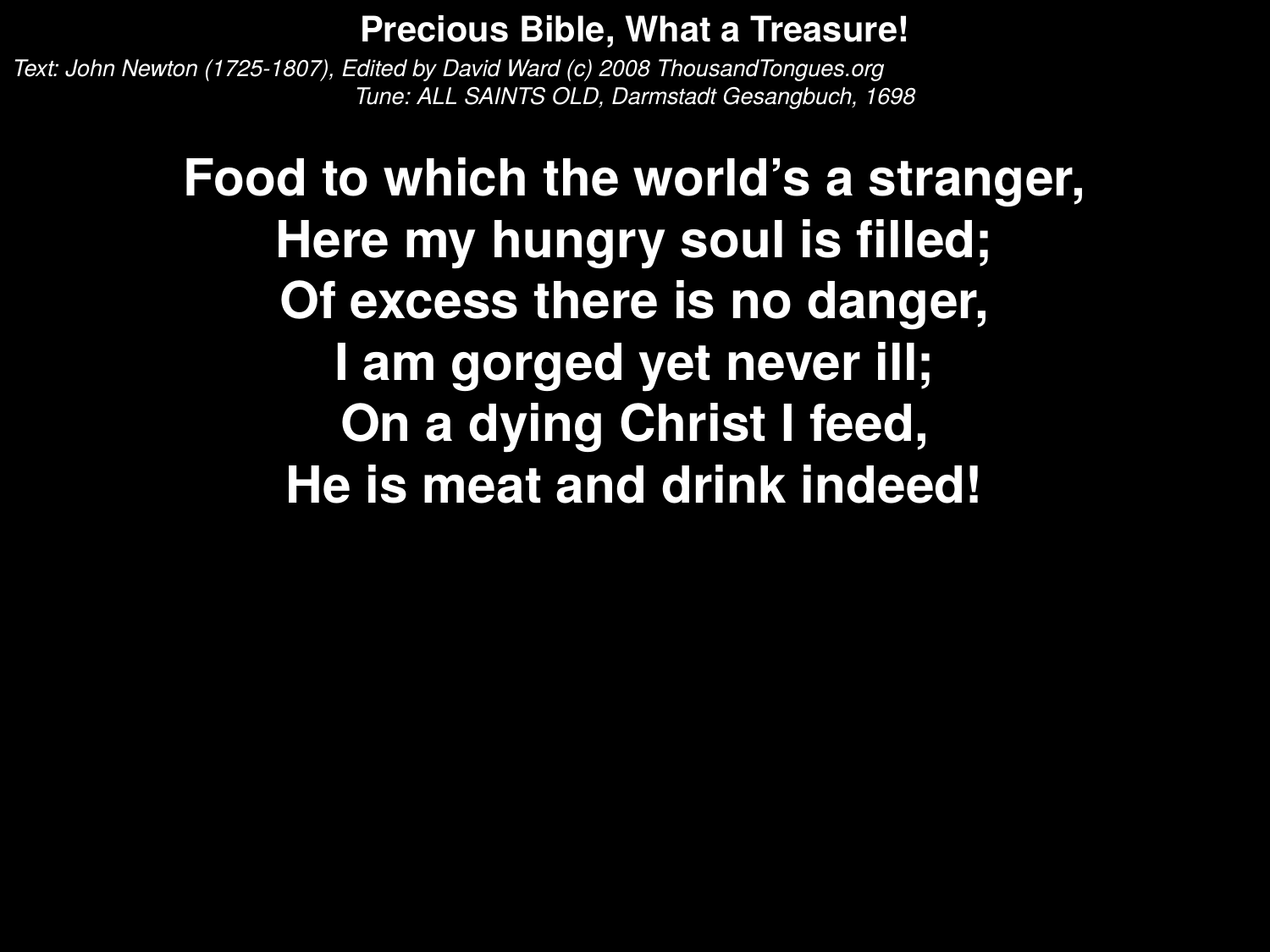

Precious Bible, What a Treasure!
Text: John Newton (1725-1807), Edited by David Ward (c) 2008 ThousandTongues.org
Tune: ALL SAINTS OLD, Darmstadt Gesangbuch, 1698
Food to which the world’s a stranger,
Here my hungry soul is filled;
Of excess there is no danger,
I am gorged yet never ill;
On a dying Christ I feed,
He is meat and drink indeed!